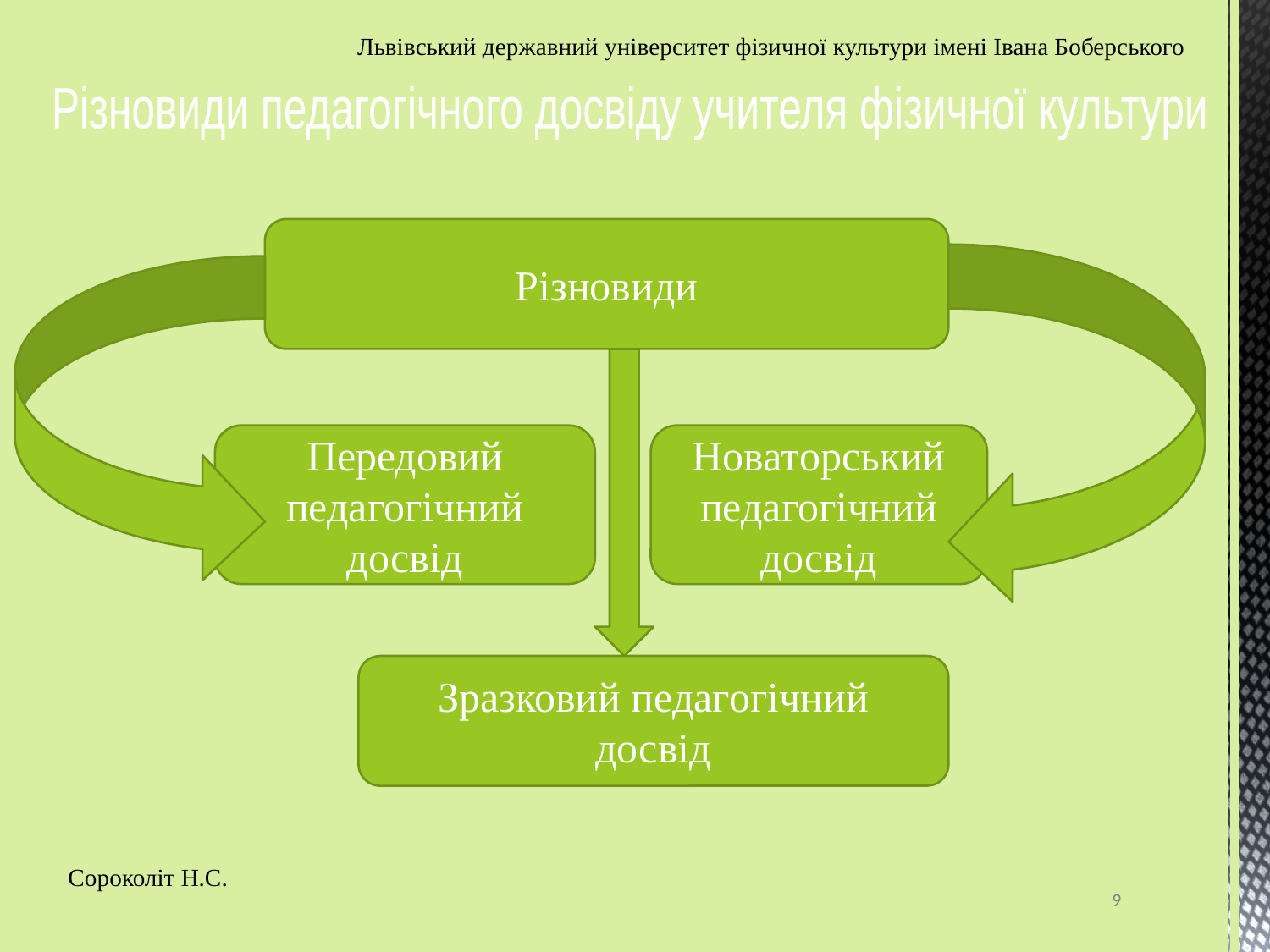

# Львівський державний університет фізичної культури імені Івана Боберського
Різновиди педагогічного досвіду учителя фізичної культури
Різновиди

Передовий педагогічний досвід
Новаторський педагогічний досвід
Зразковий педагогічний досвід
Сороколіт Н.С.
9